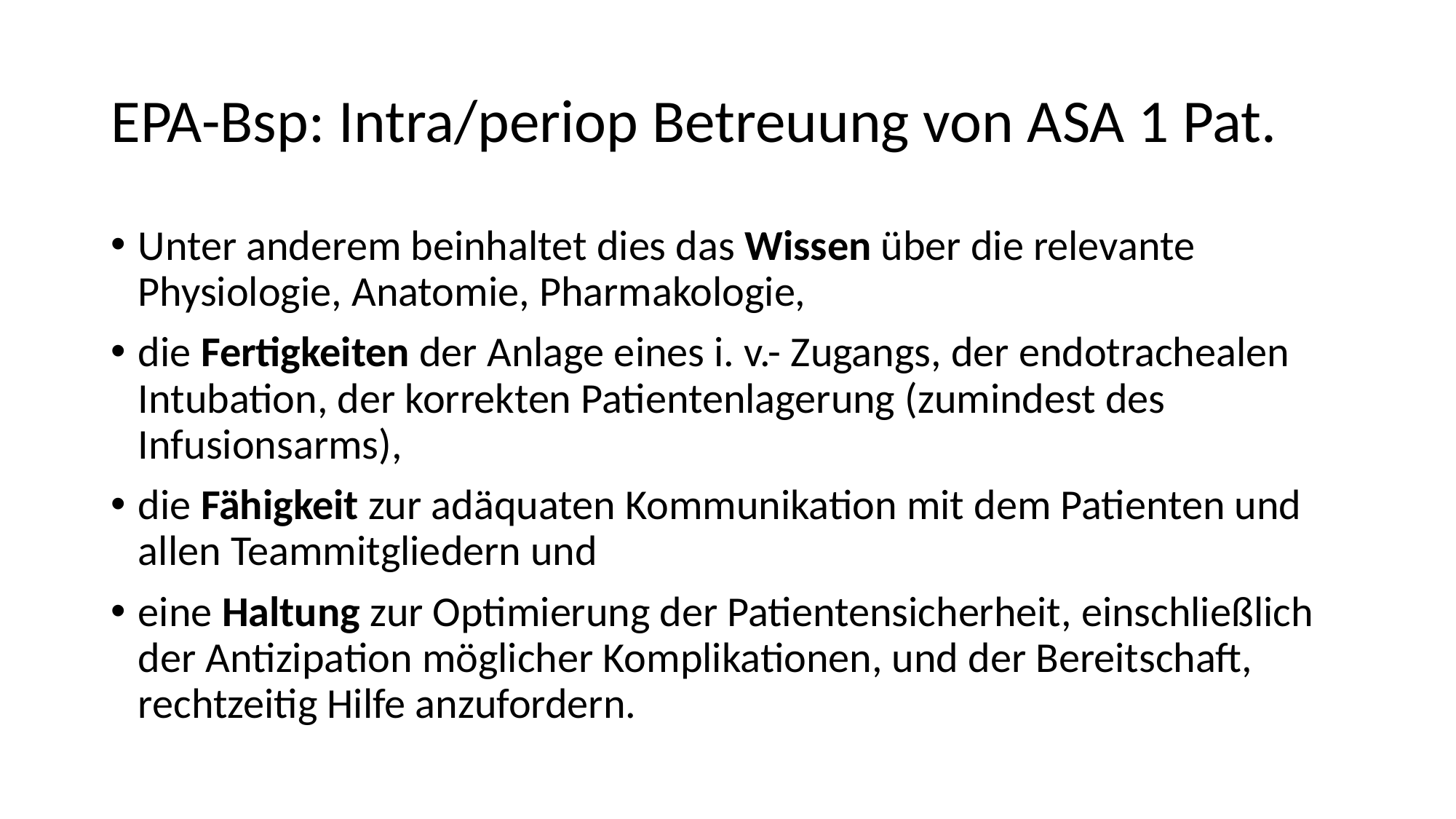

# EPA-Bsp: Intra/periop Betreuung von ASA 1 Pat.
Unter anderem beinhaltet dies das Wissen über die relevante Physiologie, Anatomie, Pharmakologie,
die Fertigkeiten der Anlage eines i. v.- Zugangs, der endotrachealen Intubation, der korrekten Patientenlagerung (zumindest des Infusionsarms),
die Fähigkeit zur adäquaten Kommunikation mit dem Patienten und allen Teammitgliedern und
eine Haltung zur Optimierung der Patientensicherheit, einschließlich der Antizipation möglicher Komplikationen, und der Bereitschaft, rechtzeitig Hilfe anzufordern.